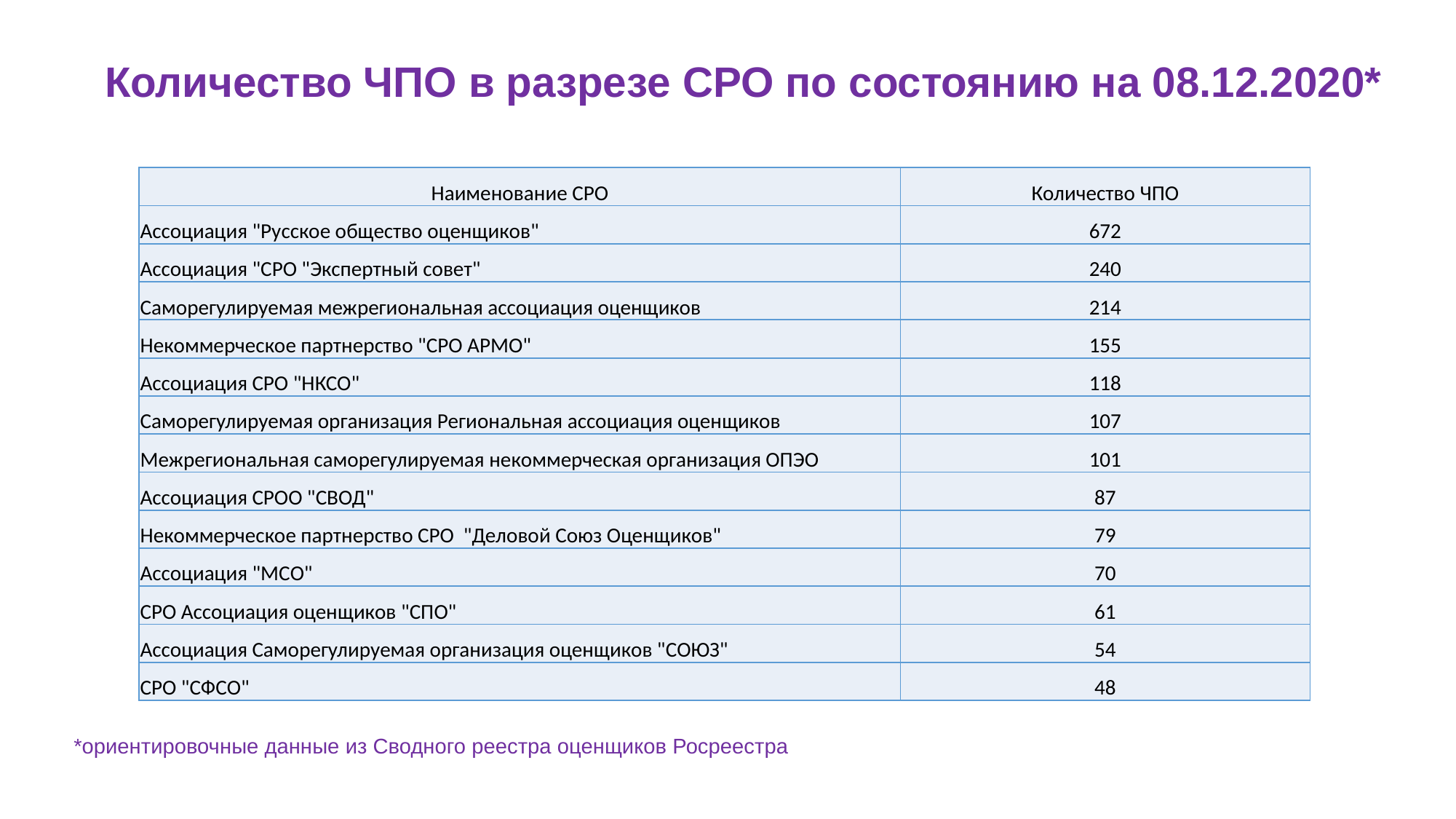

Количество ЧПО в разрезе СРО по состоянию на 08.12.2020*

| Наименование СРО | Количество ЧПО |
| --- | --- |
| Ассоциация "Русское общество оценщиков" | 672 |
| Ассоциация "СРО "Экспертный совет" | 240 |
| Саморегулируемая межрегиональная ассоциация оценщиков | 214 |
| Некоммерческое партнерство "СРО АРМО" | 155 |
| Ассоциация СРО "НКСО" | 118 |
| Саморегулируемая организация Региональная ассоциация оценщиков | 107 |
| Межрегиональная саморегулируемая некоммерческая организация ОПЭО | 101 |
| Ассоциация СРОО "СВОД" | 87 |
| Некоммерческое партнерство СРО "Деловой Союз Оценщиков" | 79 |
| Ассоциация "МСО" | 70 |
| СРО Ассоциация оценщиков "СПО" | 61 |
| Ассоциация Саморегулируемая организация оценщиков "СОЮЗ" | 54 |
| СРО "СФСО" | 48 |

*ориентировочные данные из Сводного реестра оценщиков Росреестра